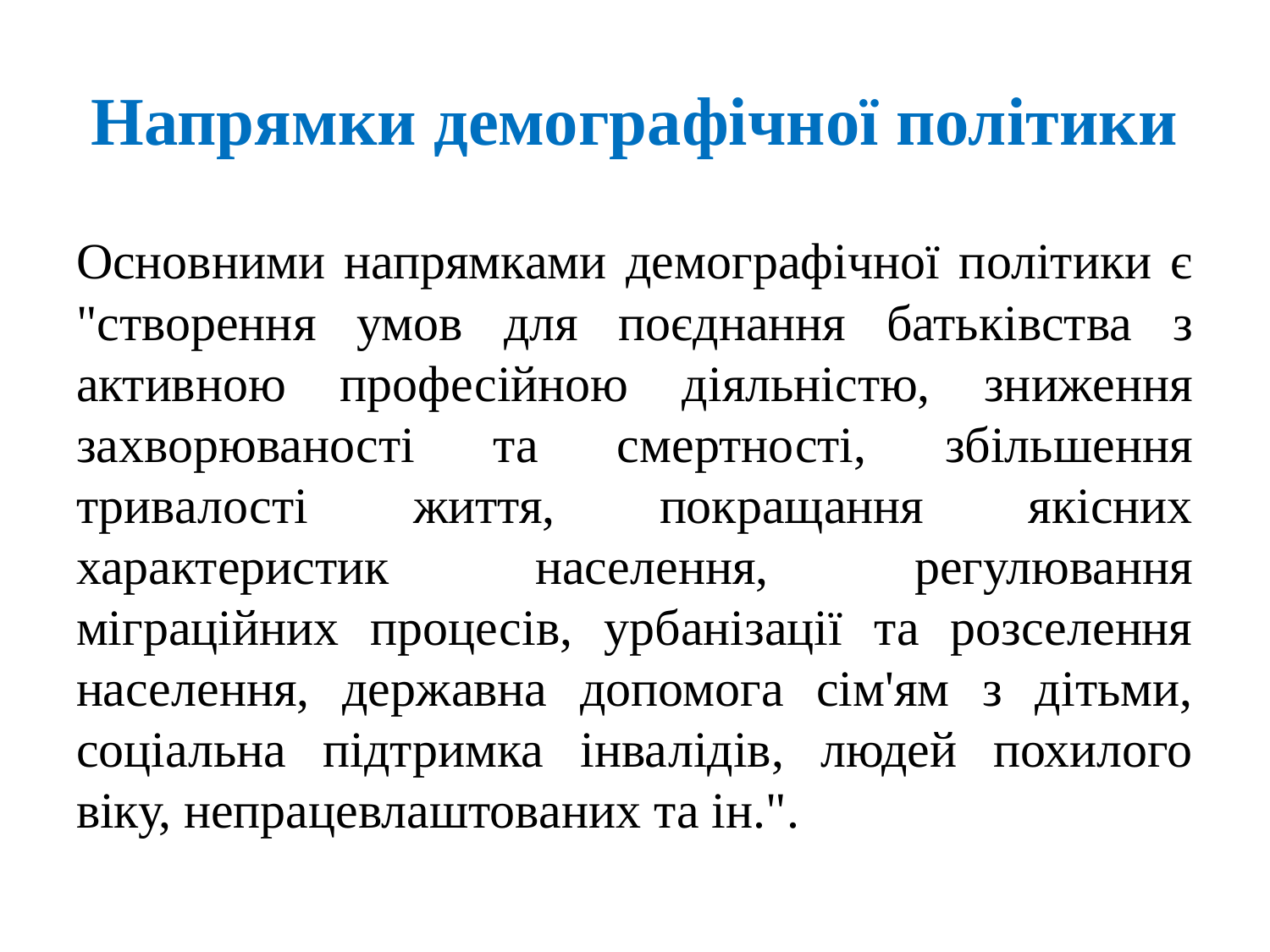

# Напрямки демографічної політики
Основними напрямками демографічної політики є "створення умов для поєднання батьківства з активною професійною діяльністю, зниження захворюваності та смертності, збільшення тривалості життя, покращання якісних характеристик населення, регулювання міграційних процесів, урбанізації та розселення населення, державна допомога сім'ям з дітьми, соціальна підтримка інвалідів, людей похилого віку, непрацевлаштованих та ін.".